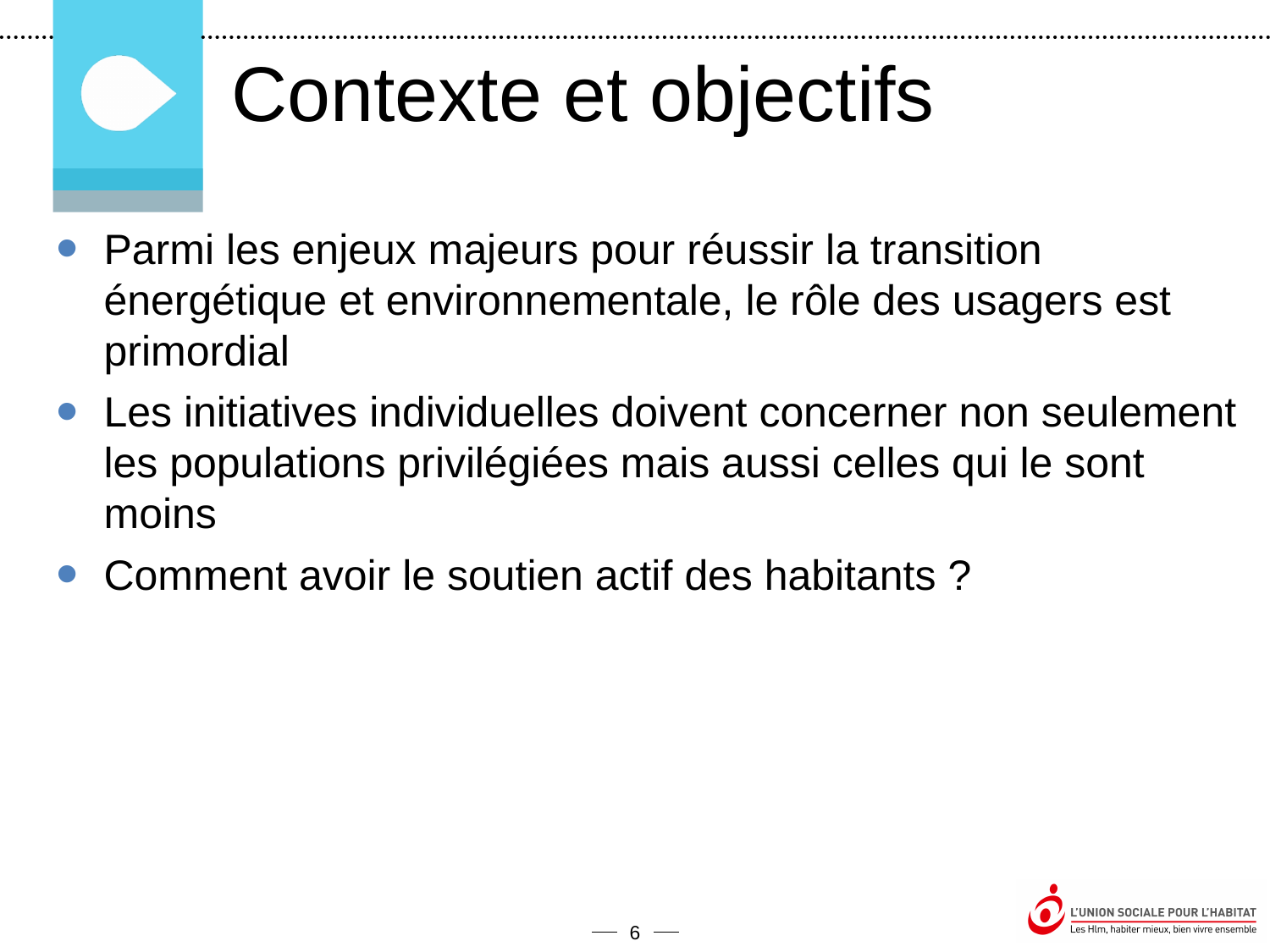

Contexte et objectifs
Parmi les enjeux majeurs pour réussir la transition énergétique et environnementale, le rôle des usagers est primordial
Les initiatives individuelles doivent concerner non seulement les populations privilégiées mais aussi celles qui le sont moins
Comment avoir le soutien actif des habitants ?